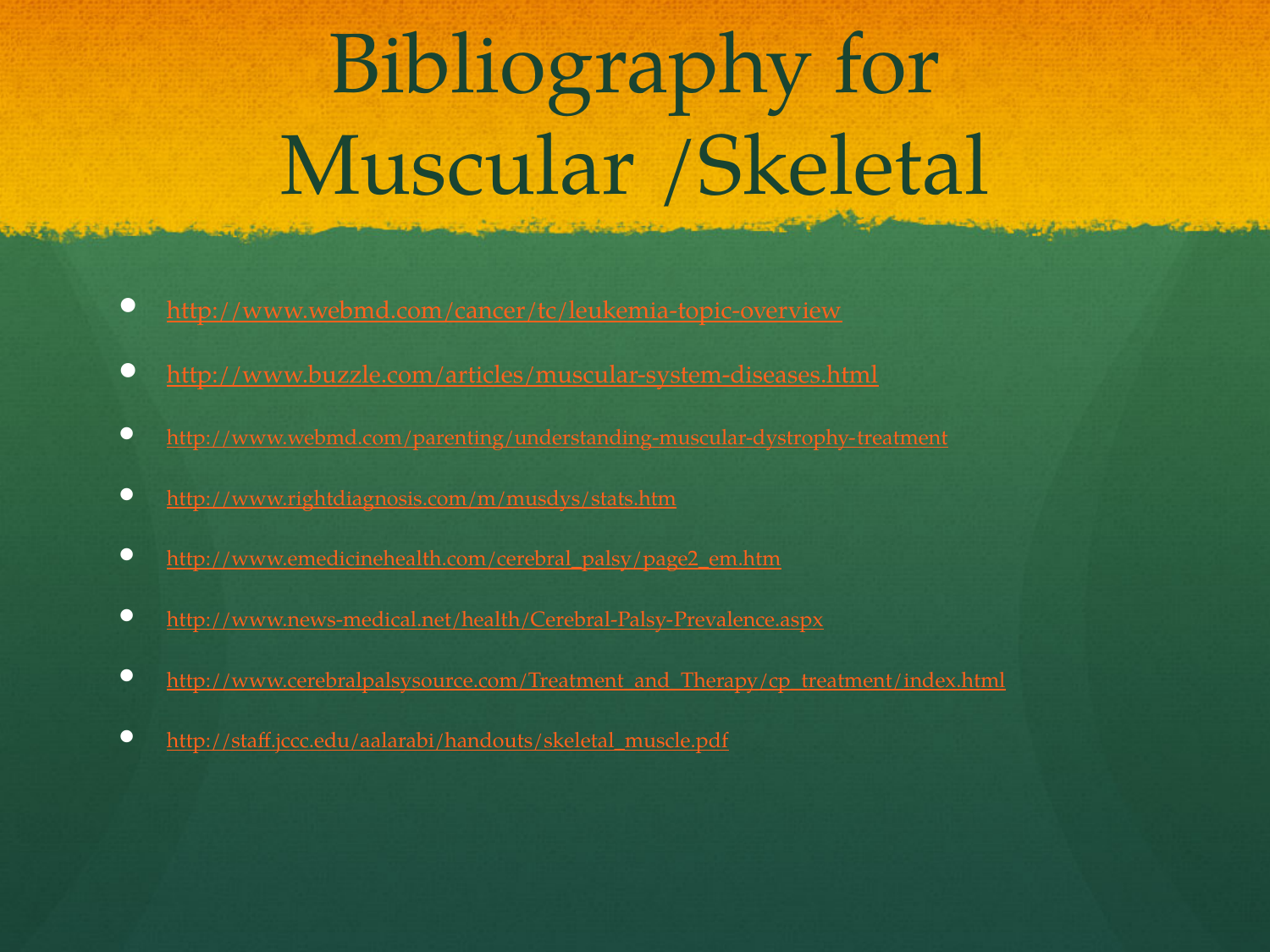

# Bibliography for Muscular /Skeletal
http://www.webmd.com/cancer/tc/leukemia-topic-overview
http://www.buzzle.com/articles/muscular-system-diseases.html
http://www.webmd.com/parenting/understanding-muscular-dystrophy-treatment
http://www.rightdiagnosis.com/m/musdys/stats.htm
http://www.emedicinehealth.com/cerebral_palsy/page2_em.htm
http://www.news-medical.net/health/Cerebral-Palsy-Prevalence.aspx
http://www.cerebralpalsysource.com/Treatment_and_Therapy/cp_treatment/index.html
http://staff.jccc.edu/aalarabi/handouts/skeletal_muscle.pdf